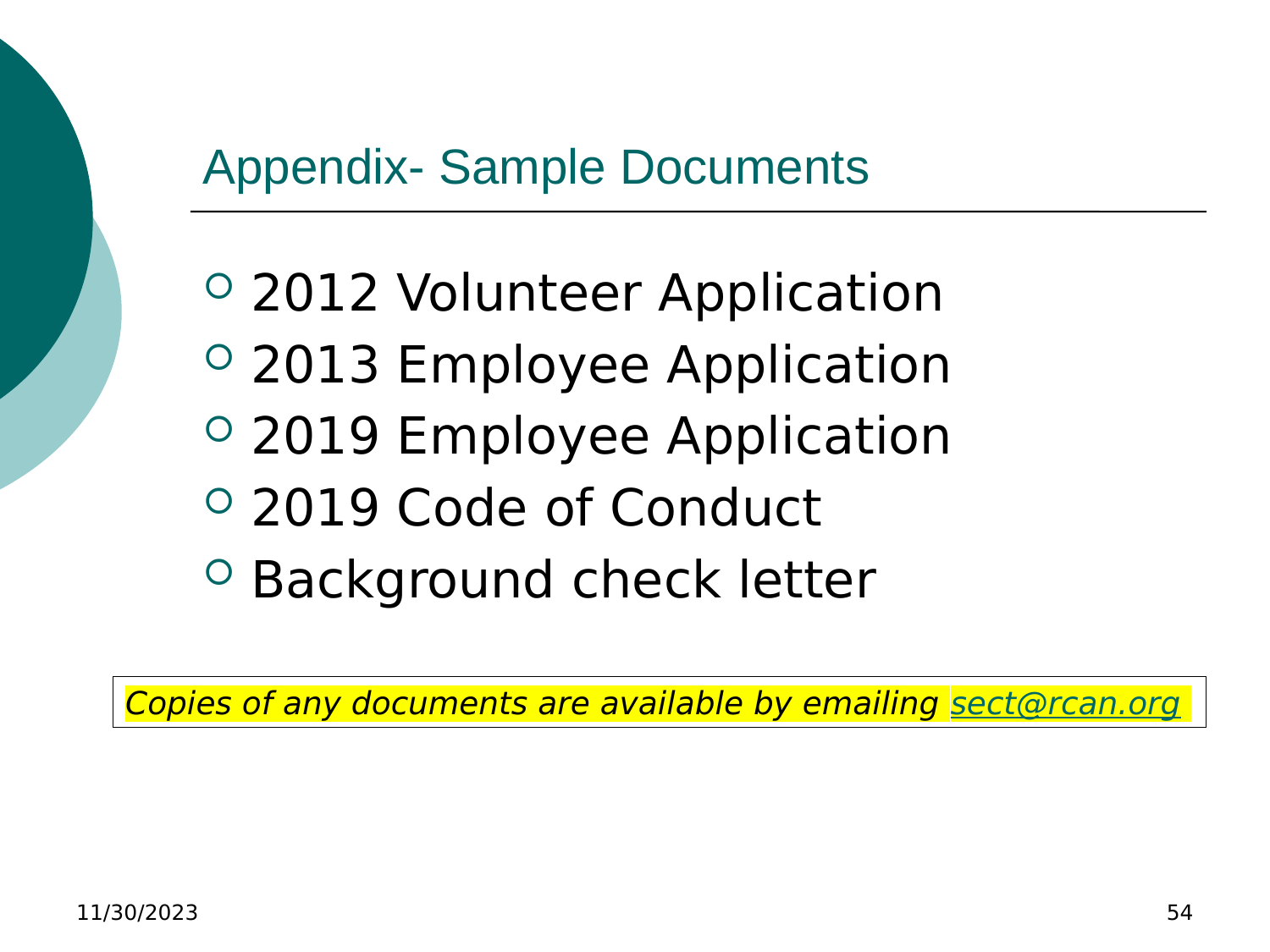

# Appendix- Sample Documents
2012 Volunteer Application
2013 Employee Application
2019 Employee Application
2019 Code of Conduct
Background check letter
Copies of any documents are available by emailing sect@rcan.org
11/30/2023
54